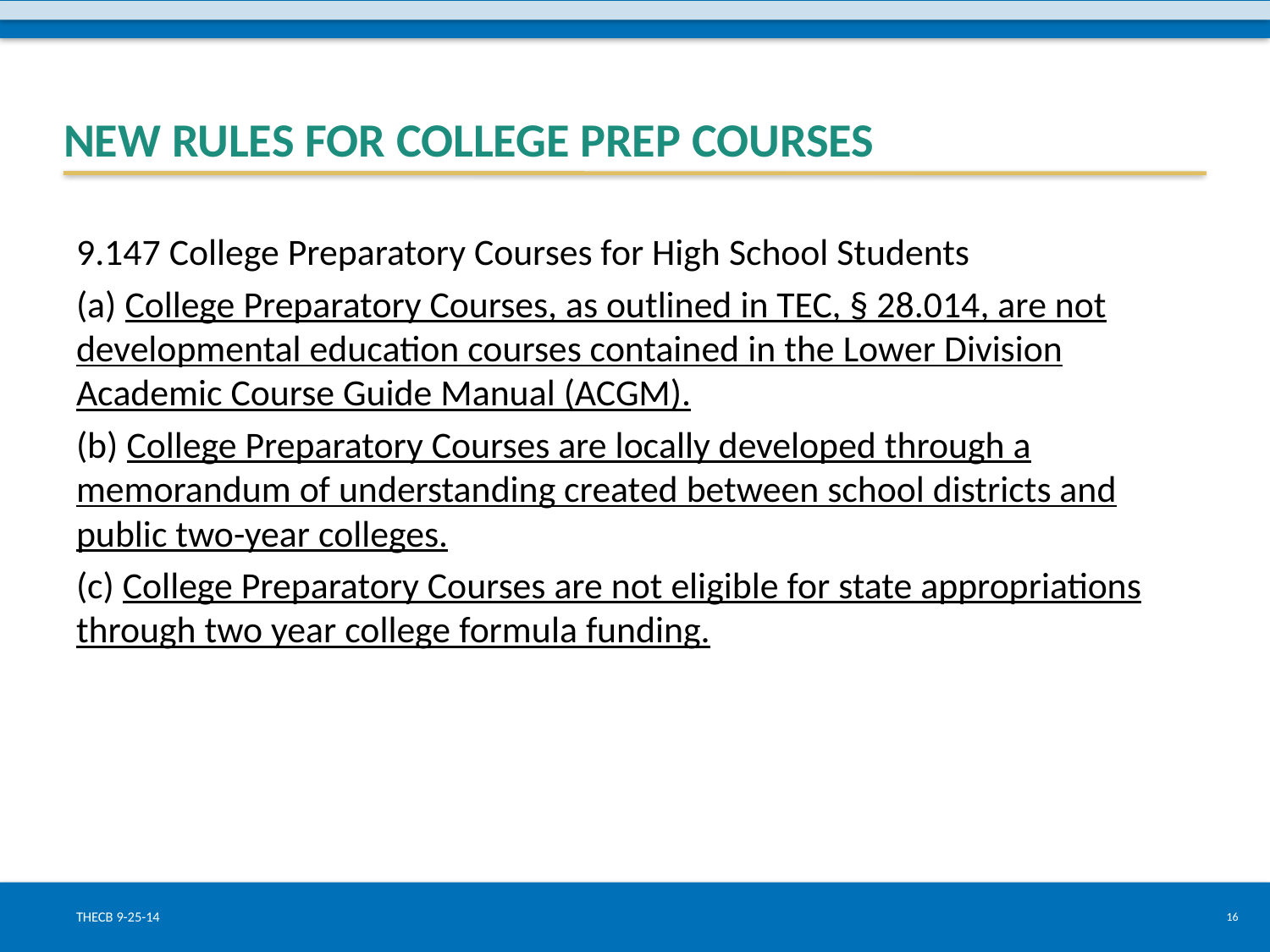

# New Rules for College Prep Courses
9.147 College Preparatory Courses for High School Students
(a) College Preparatory Courses, as outlined in TEC, § 28.014, are not developmental education courses contained in the Lower Division Academic Course Guide Manual (ACGM).
(b) College Preparatory Courses are locally developed through a memorandum of understanding created between school districts and public two-year colleges.
(c) College Preparatory Courses are not eligible for state appropriations through two year college formula funding.
THECB 9-25-14
16